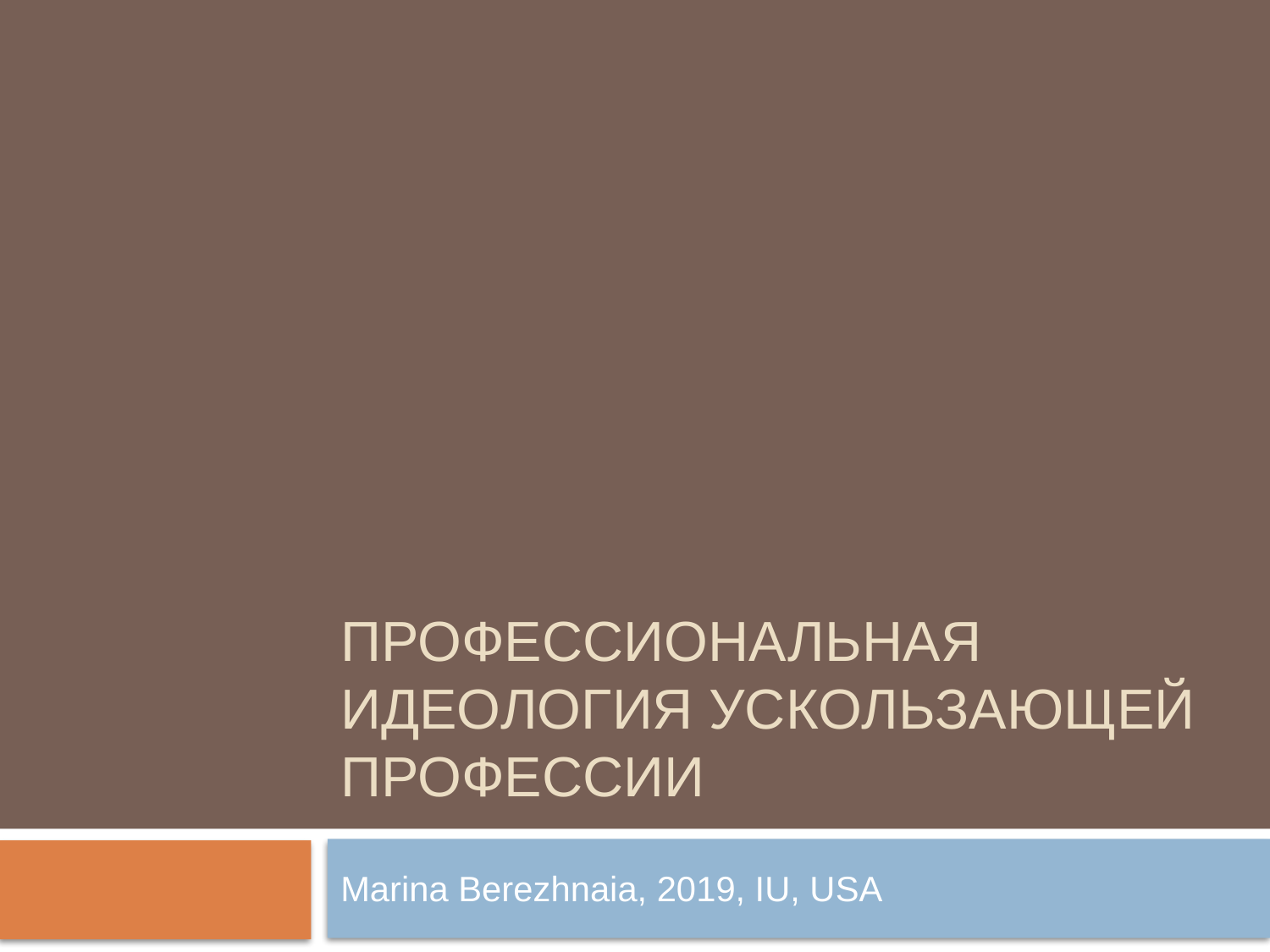

# Профессиональная идеология ускользающей профессии
Marina Berezhnaia, 2019, IU, USA